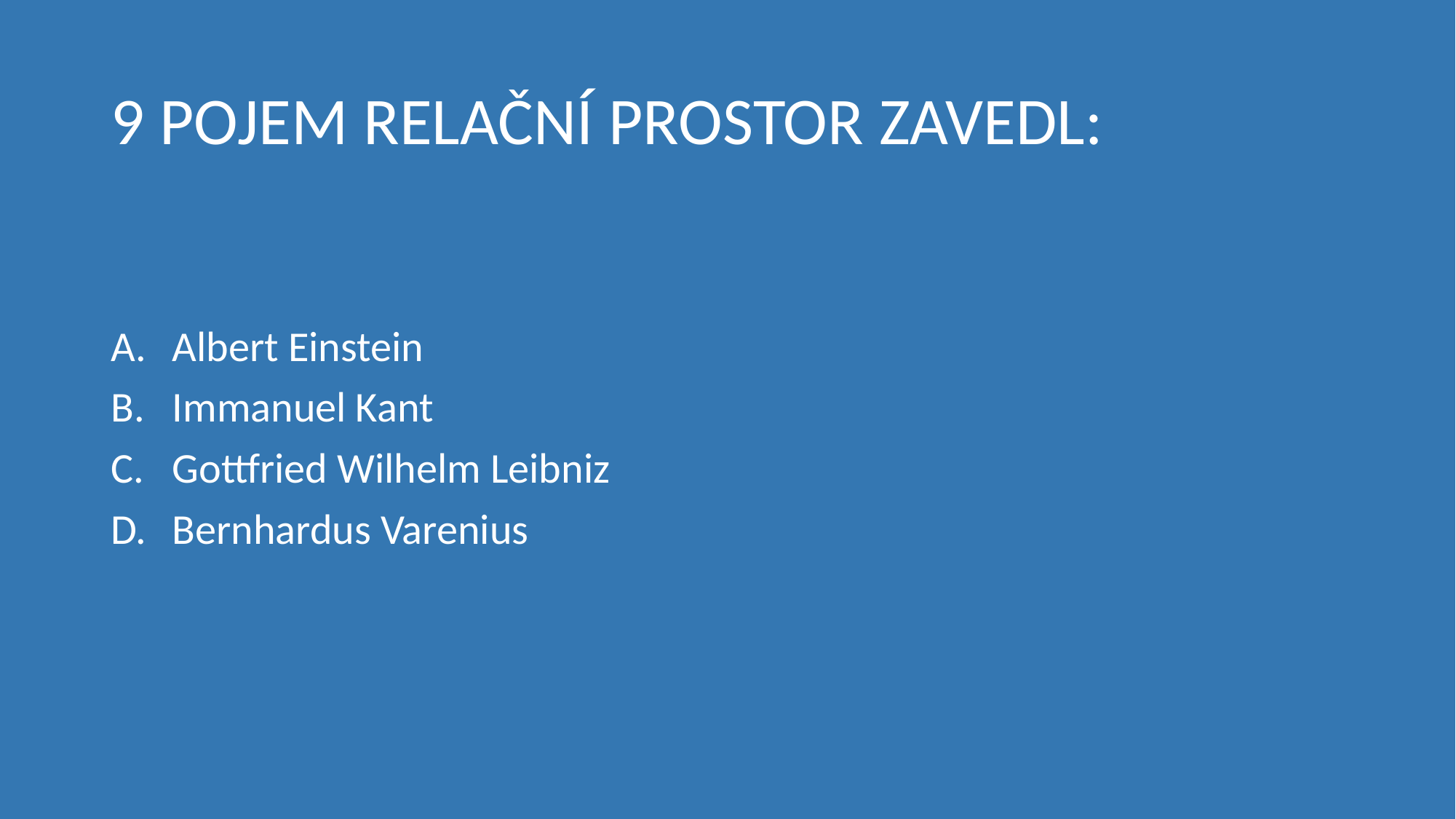

# 9 POJEM RELAČNÍ PROSTOR ZAVEDL:
Albert Einstein
Immanuel Kant
Gottfried Wilhelm Leibniz
Bernhardus Varenius